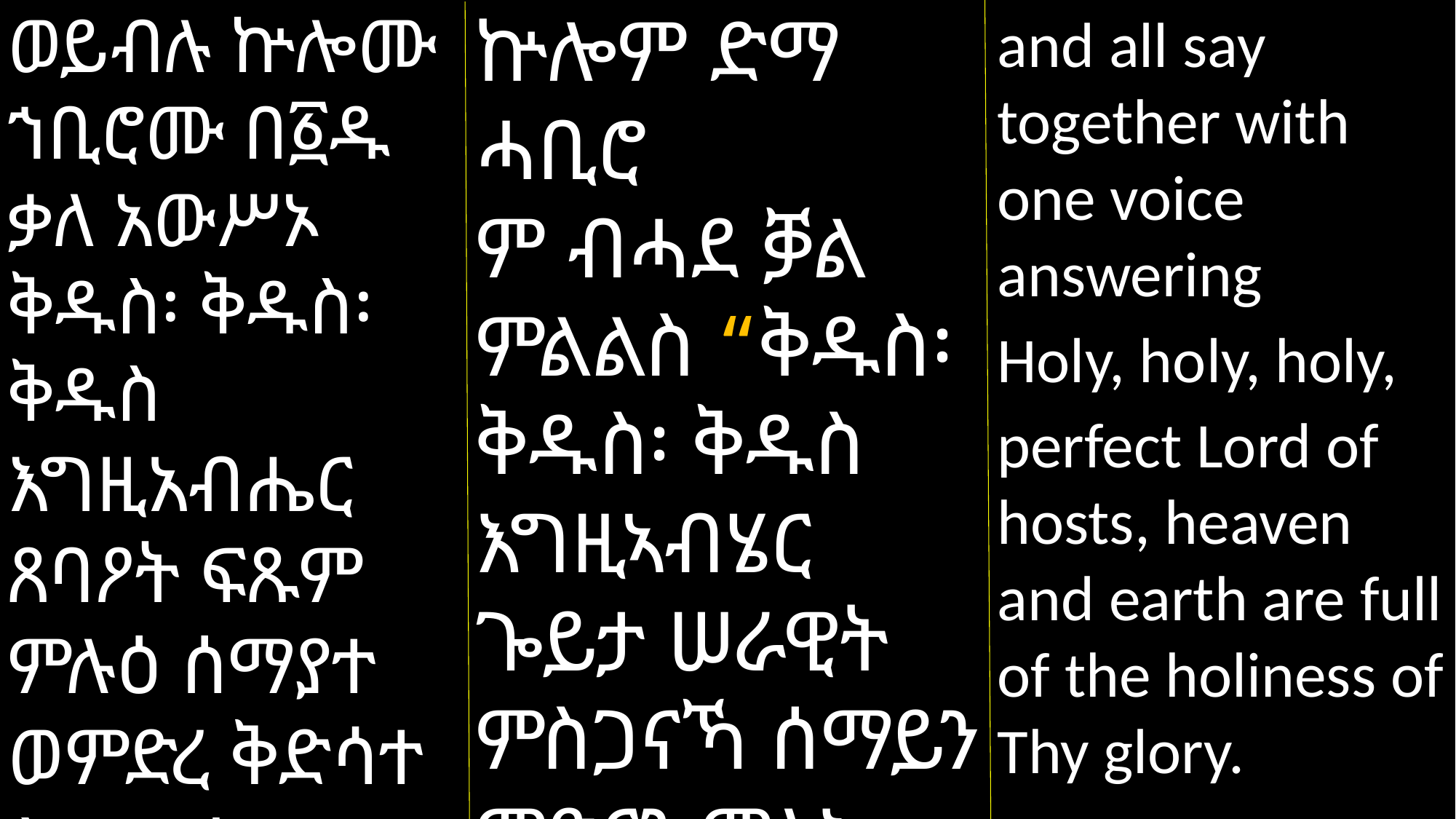

ወይብሉ ኵሎሙ ኀቢሮሙ በ፩ዱ ቃለ አውሥኦ ቅዱስ፡ ቅዱስ፡ ቅዱስ እግዚአብሔር ጸባዖት ፍጹም ምሉዕ ሰማያተ ወምድረ ቅድሳተ ስብሐቲከ።
ኵሎም ድማ ሓቢሮ
ም ብሓደ ቓል ምልልስ “ቅዱስ፡ ቅዱስ፡ ቅዱስ እግዚኣብሄር ጐይታ ሠራዊት ምስጋናኻ ሰማይን ምድርን ምሉእ እዩ” ይብሉ።
and all say together with one voice answering
Holy, holy, holy,
perfect Lord of hosts, heaven and earth are full of the holiness of Thy glory.